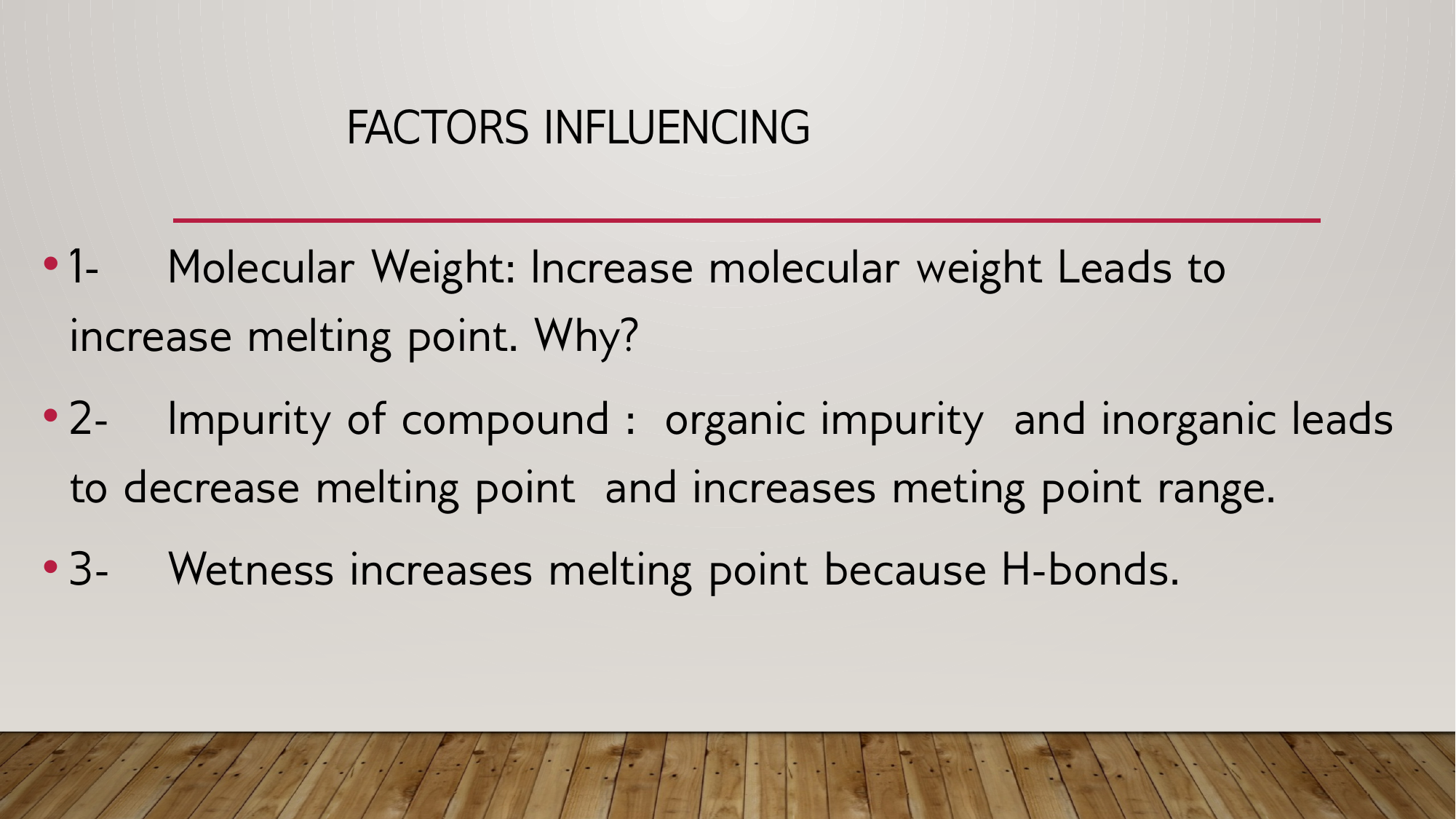

# Factors Influencing

1-	Molecular Weight: Increase molecular weight Leads to  increase melting point. Why?
2-	Impurity of compound :  organic impurity  and inorganic leads to decrease melting point  and increases meting point range.
3-	Wetness increases melting point because H-bonds.